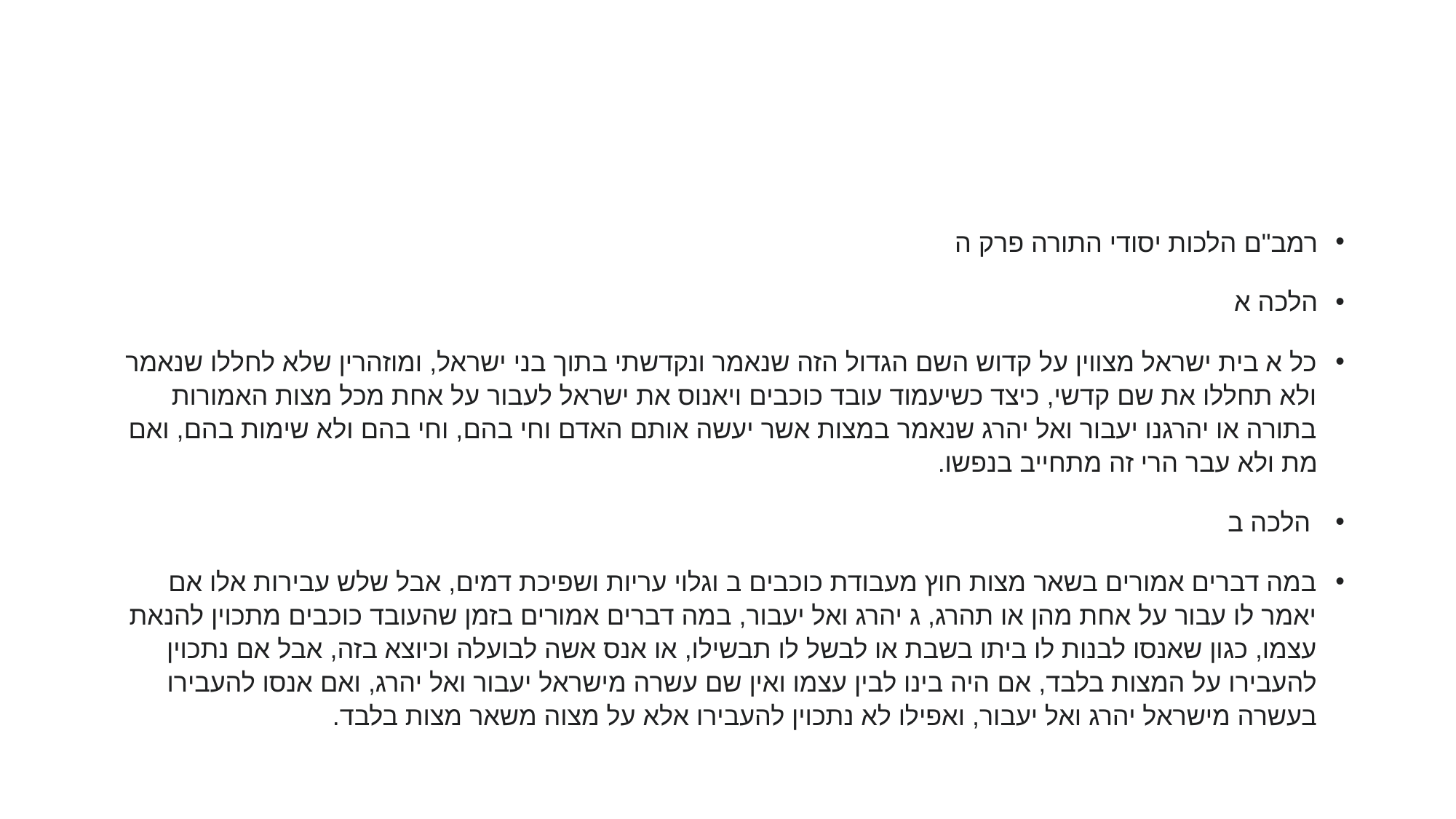

#
רמב"ם הלכות יסודי התורה פרק ה
הלכה א
כל א בית ישראל מצווין על קדוש השם הגדול הזה שנאמר ונקדשתי בתוך בני ישראל, ומוזהרין שלא לחללו שנאמר ולא תחללו את שם קדשי, כיצד כשיעמוד עובד כוכבים ויאנוס את ישראל לעבור על אחת מכל מצות האמורות בתורה או יהרגנו יעבור ואל יהרג שנאמר במצות אשר יעשה אותם האדם וחי בהם, וחי בהם ולא שימות בהם, ואם מת ולא עבר הרי זה מתחייב בנפשו.
 הלכה ב
במה דברים אמורים בשאר מצות חוץ מעבודת כוכבים ב וגלוי עריות ושפיכת דמים, אבל שלש עבירות אלו אם יאמר לו עבור על אחת מהן או תהרג, ג יהרג ואל יעבור, במה דברים אמורים בזמן שהעובד כוכבים מתכוין להנאת עצמו, כגון שאנסו לבנות לו ביתו בשבת או לבשל לו תבשילו, או אנס אשה לבועלה וכיוצא בזה, אבל אם נתכוין להעבירו על המצות בלבד, אם היה בינו לבין עצמו ואין שם עשרה מישראל יעבור ואל יהרג, ואם אנסו להעבירו בעשרה מישראל יהרג ואל יעבור, ואפילו לא נתכוין להעבירו אלא על מצוה משאר מצות בלבד.